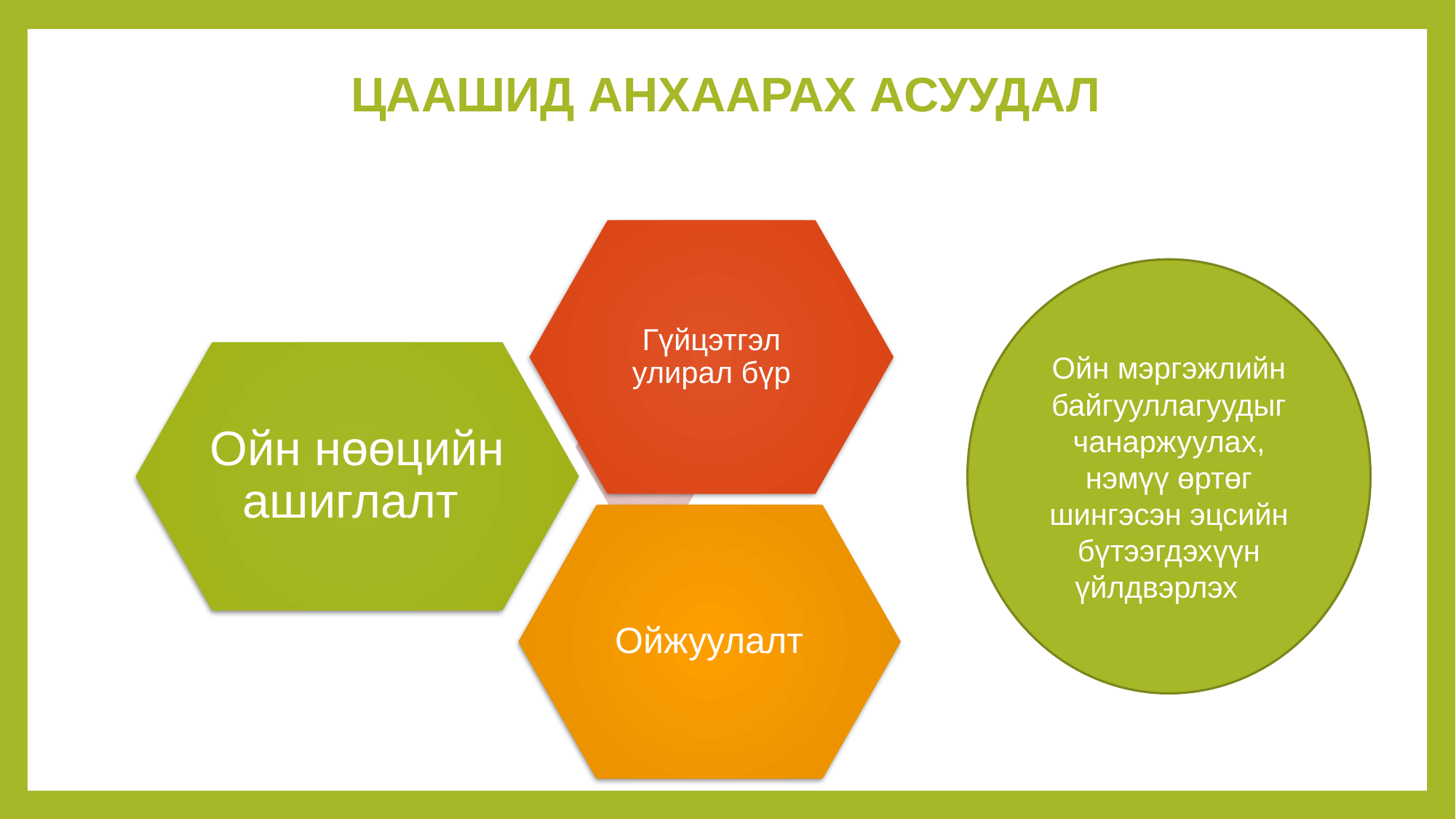

# ЦААШИД АНХААРАХ АСУУДАЛ
Ойн нөөцийн ашиглалт
Гүйцэтгэл улирал бүр
Ойжуулалт
Ойн мэргэжлийн байгууллагуудыг
чанаржуулах, нэмүү өртөг шингэсэн эцсийн бүтээгдэхүүн үйлдвэрлэх